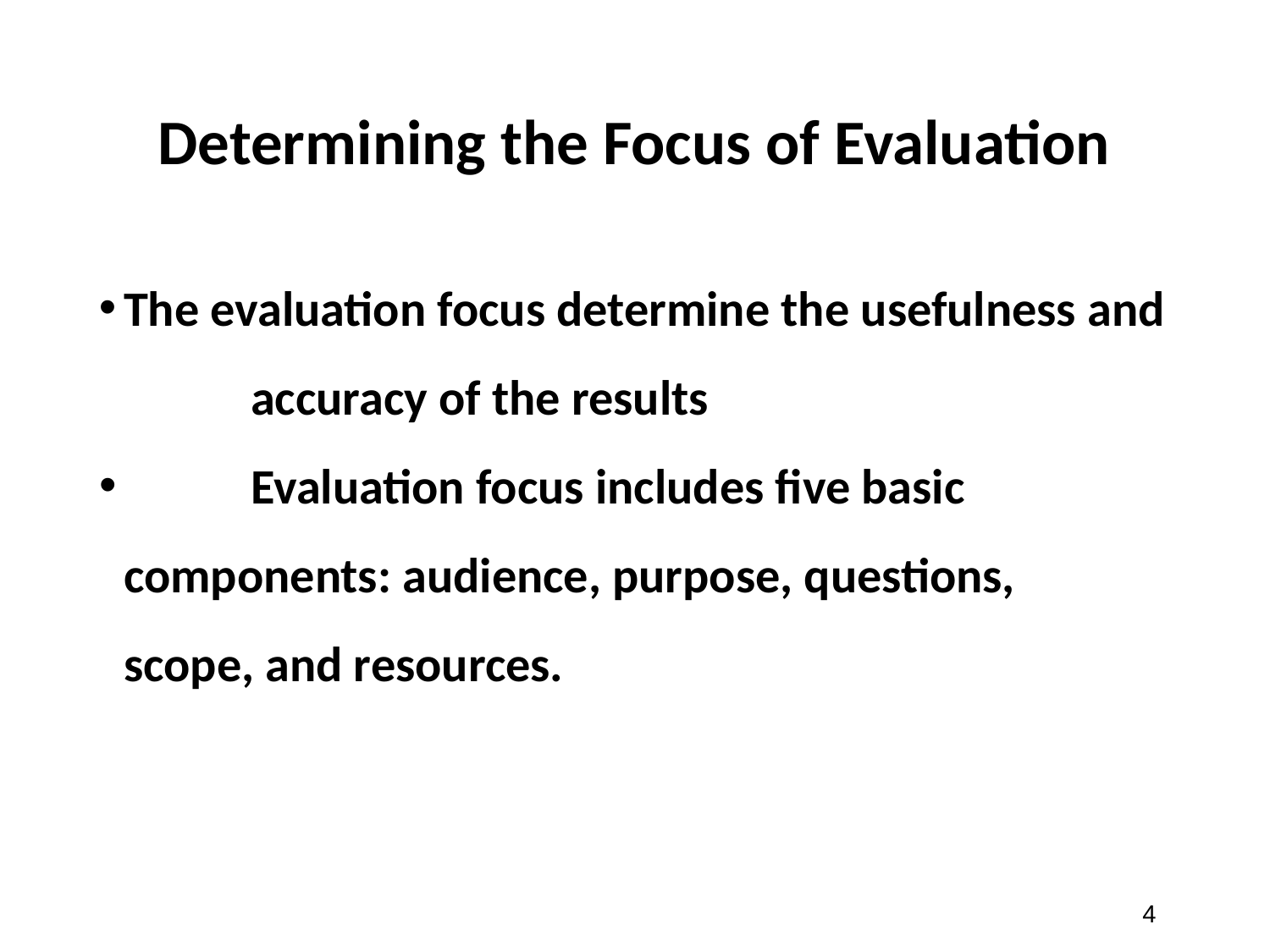

# Determining the Focus of Evaluation
The evaluation focus determine the usefulness and 	accuracy of the results
	Evaluation focus includes five basic components: audience, purpose, questions, scope, and resources.
4